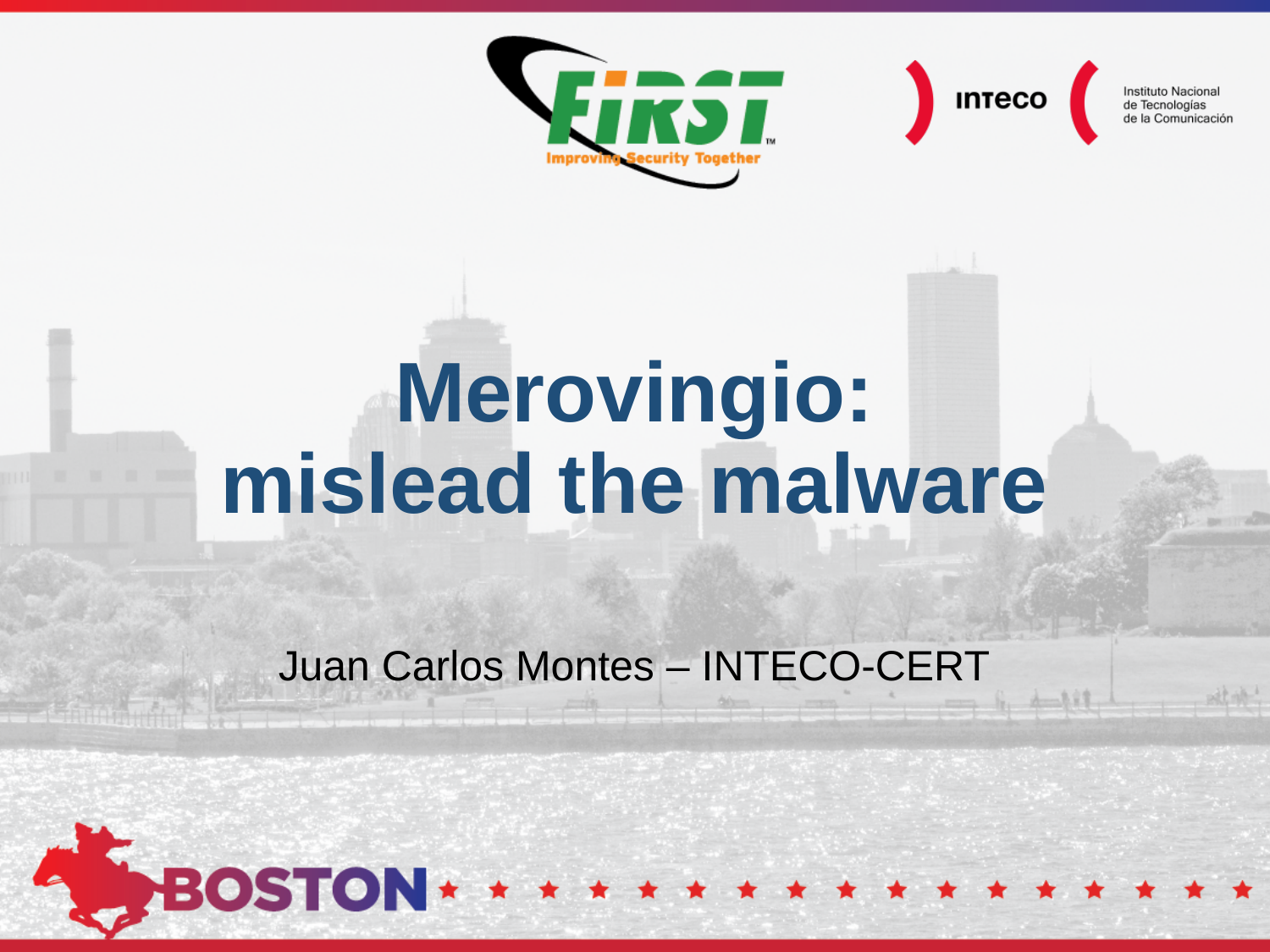

# Merovingio: mislead the malware

Juan Carlos Montes – INTECO-CERT